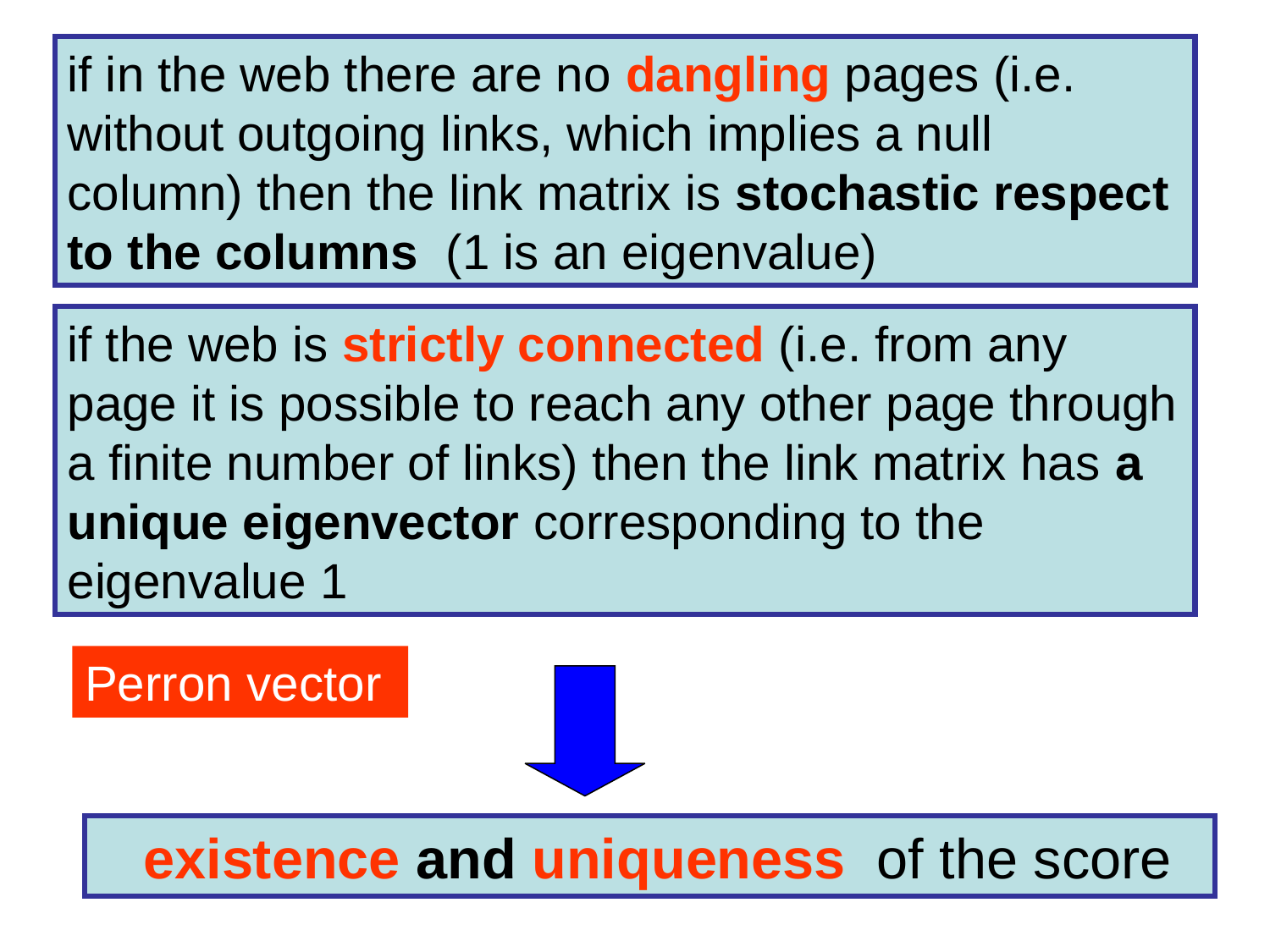

if in the web there are no dangling pages (i.e. without outgoing links, which implies a null column) then the link matrix is stochastic respect to the columns  (1 is an eigenvalue)
if the web is strictly connected (i.e. from any page it is possible to reach any other page through a finite number of links) then the link matrix has a unique eigenvector corresponding to the eigenvalue 1
Perron vector

 existence and uniqueness  of the score